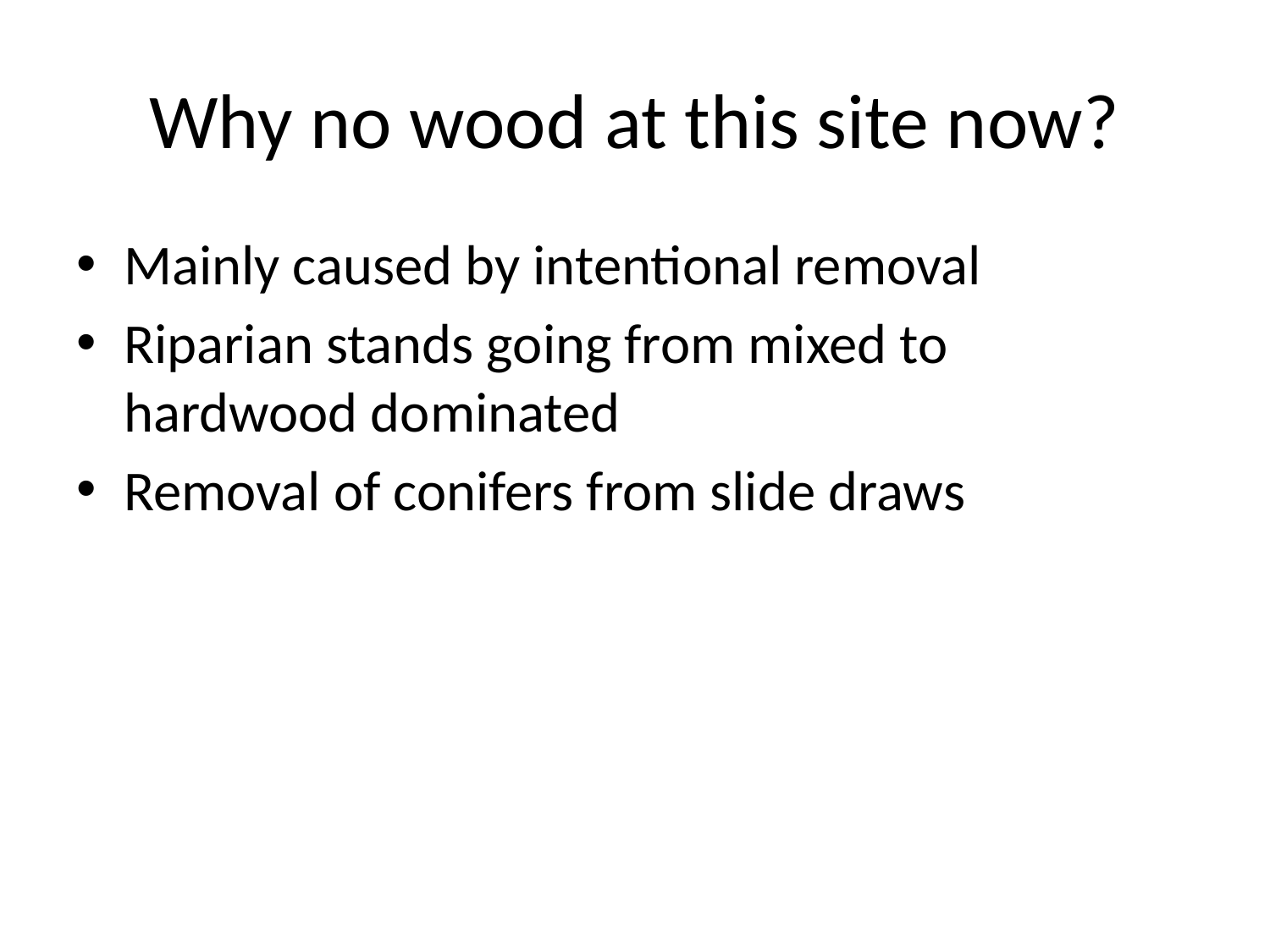

# Why no wood at this site now?
Mainly caused by intentional removal
Riparian stands going from mixed to hardwood dominated
Removal of conifers from slide draws